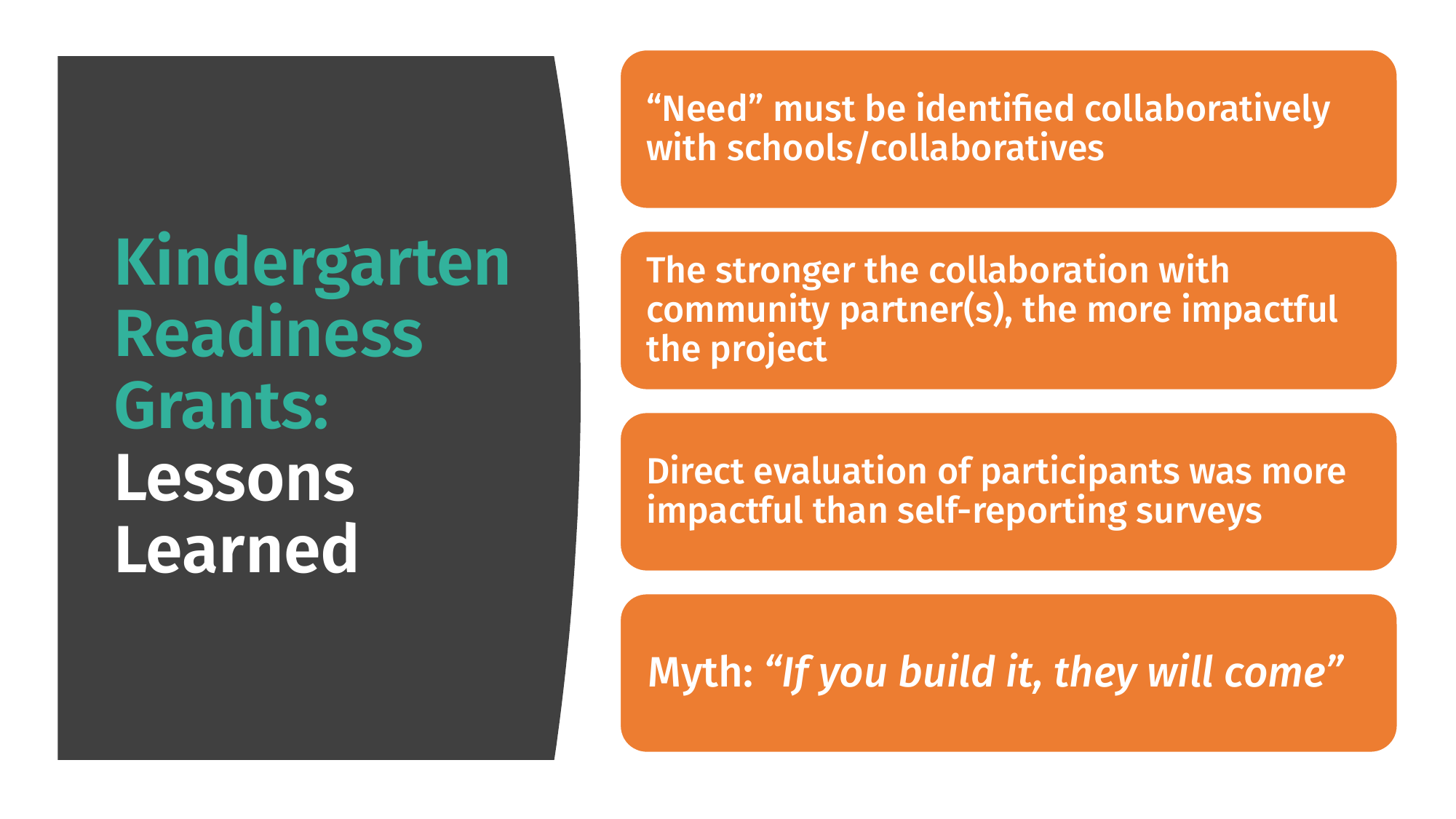

“Need” must be identified collaboratively with schools/collaboratives
The stronger the collaboration with community partner(s), the more impactful the project
Direct evaluation of participants was more impactful than self-reporting surveys
Myth: “If you build it, they will come”

# Kindergarten Readiness Grants: Lessons Learned